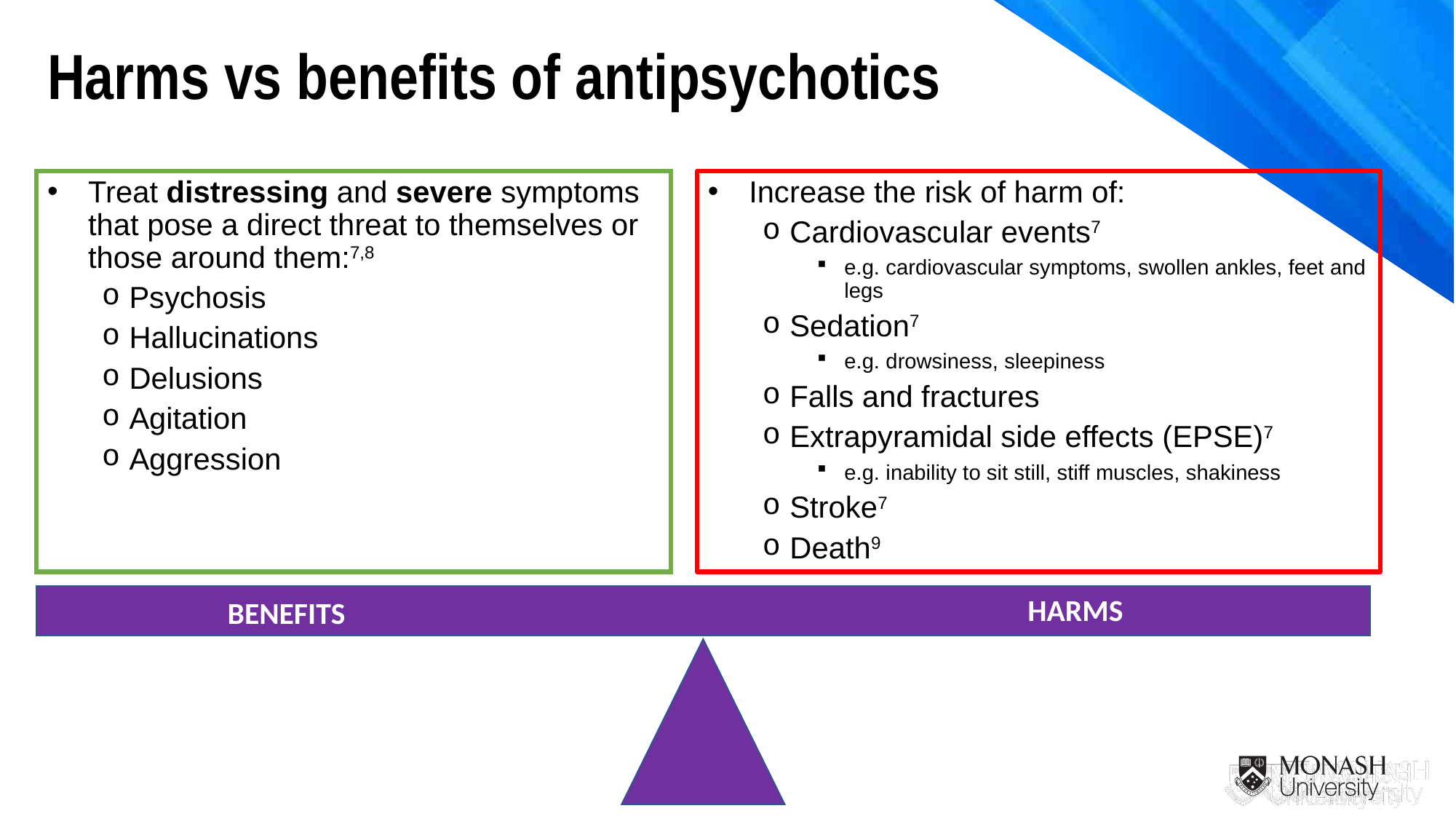

Harms vs benefits of antipsychotics
Treat distressing and severe symptoms that pose a direct threat to themselves or those around them:7,8
Psychosis
Hallucinations
Delusions
Agitation
Aggression
Increase the risk of harm of:
Cardiovascular events7
e.g. cardiovascular symptoms, swollen ankles, feet and legs
Sedation7
e.g. drowsiness, sleepiness
Falls and fractures
Extrapyramidal side effects (EPSE)7
e.g. inability to sit still, stiff muscles, shakiness
Stroke7
Death9
HARMS

BENEFITS